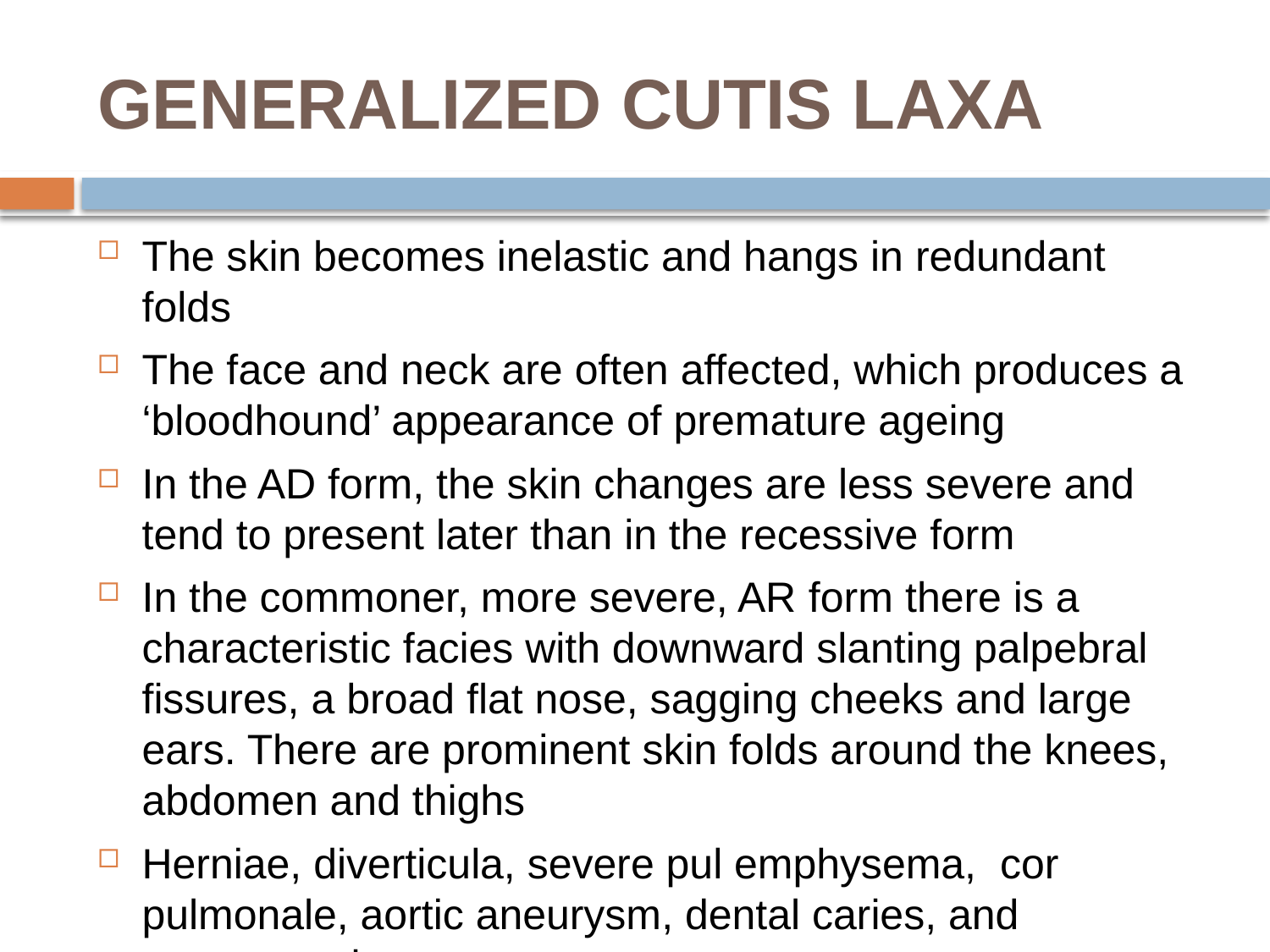

# GENERALIZED CUTIS LAXA
The skin becomes inelastic and hangs in redundant folds
The face and neck are often affected, which produces a ‘bloodhound’ appearance of premature ageing
In the AD form, the skin changes are less severe and tend to present later than in the recessive form
In the commoner, more severe, AR form there is a characteristic facies with downward slanting palpebral fissures, a broad flat nose, sagging cheeks and large ears. There are prominent skin folds around the knees, abdomen and thighs
Herniae, diverticula, severe pul emphysema,  cor pulmonale, aortic aneurysm, dental caries, and osteoporosis may occur